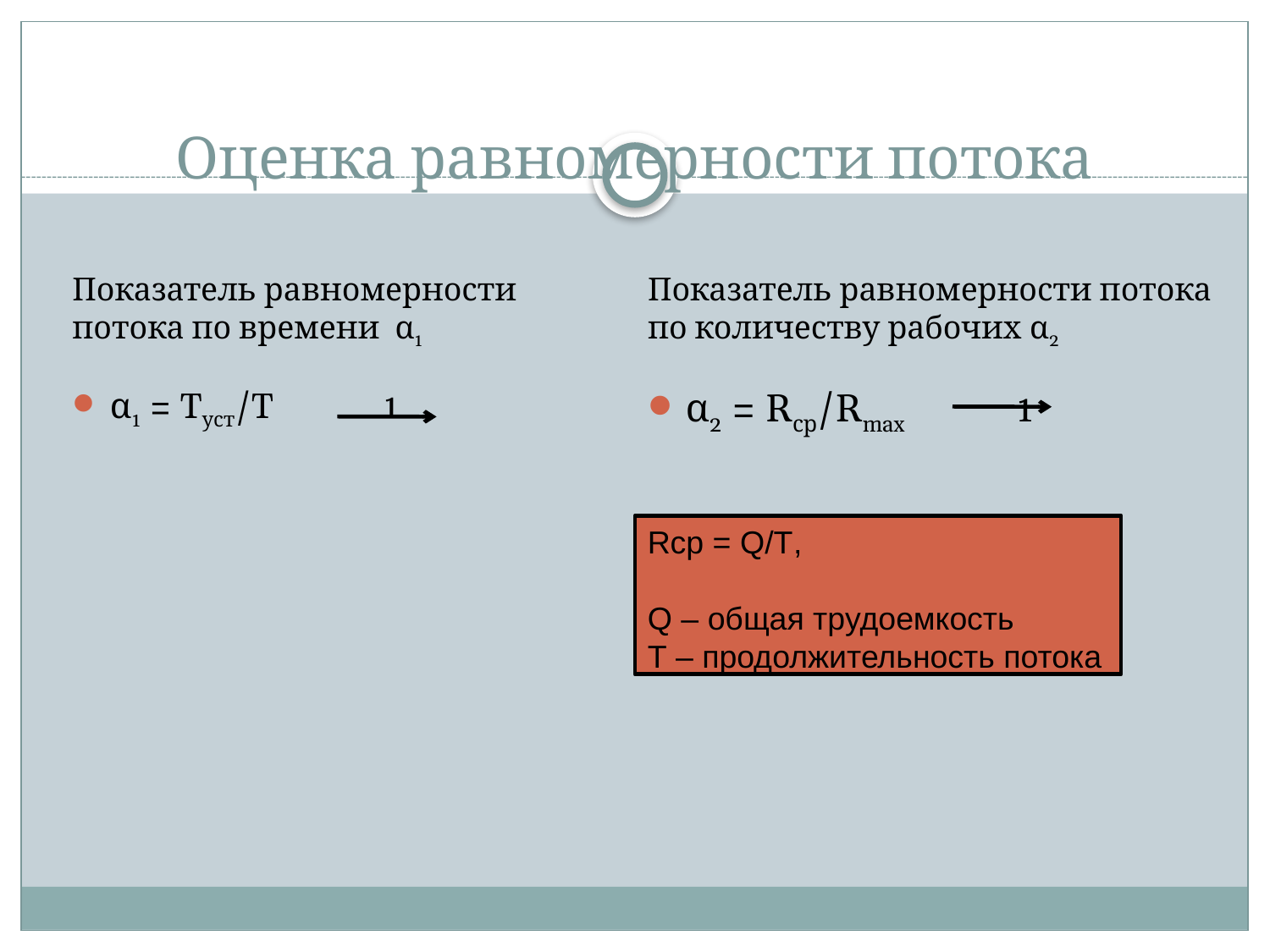

Оценка равномерности потока
Показатель равномерности потока по времени  α1
Показатель равномерности потока по количеству рабочих α2
α1 = Tуст/T             1

α2 = Rср/Rmax            1

Rср = Q/T,

Q – общая трудоемкость
Т – продолжительность потока